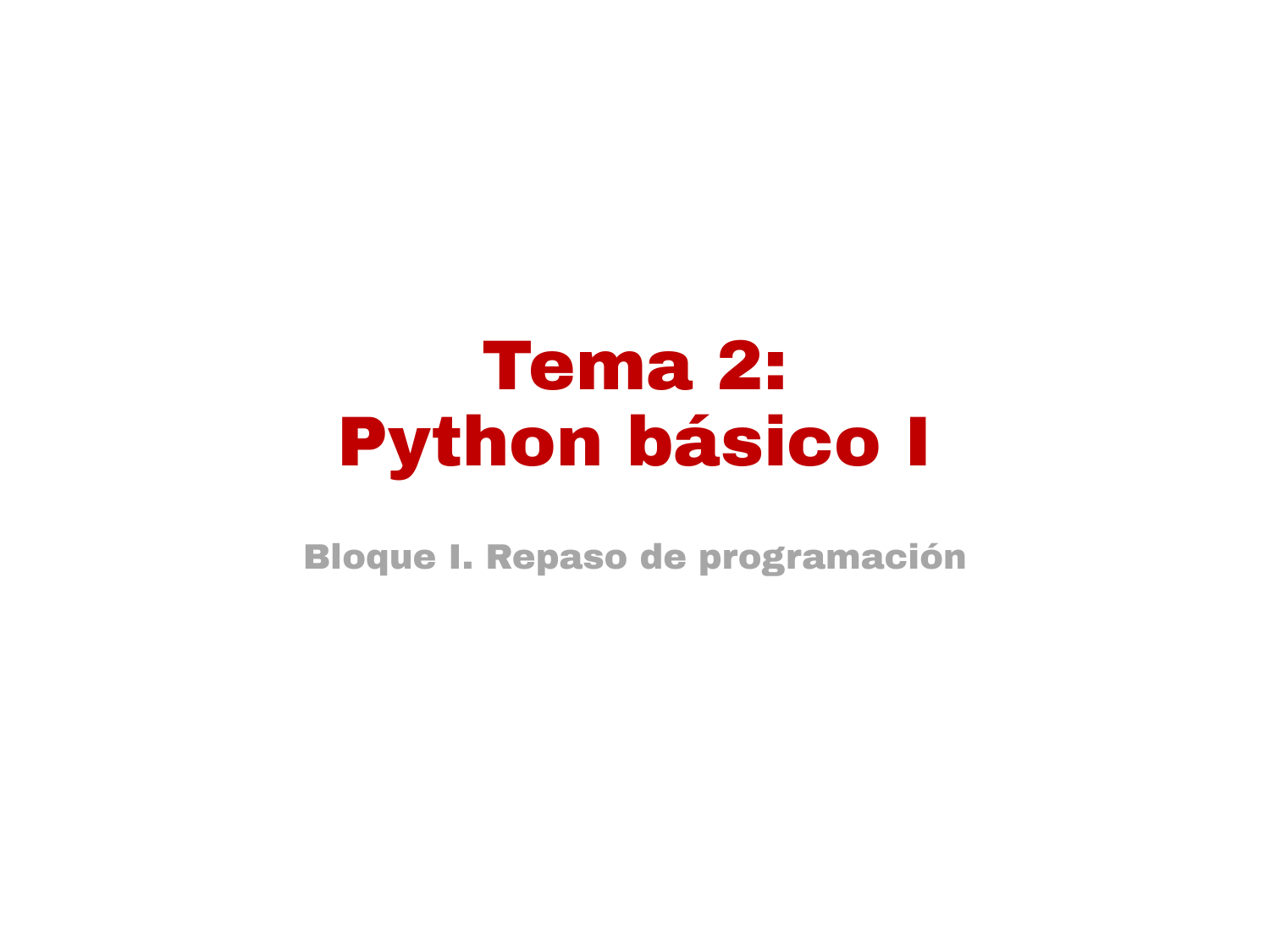

# Tema 2: Python básico I
Bloque I. Repaso de programación